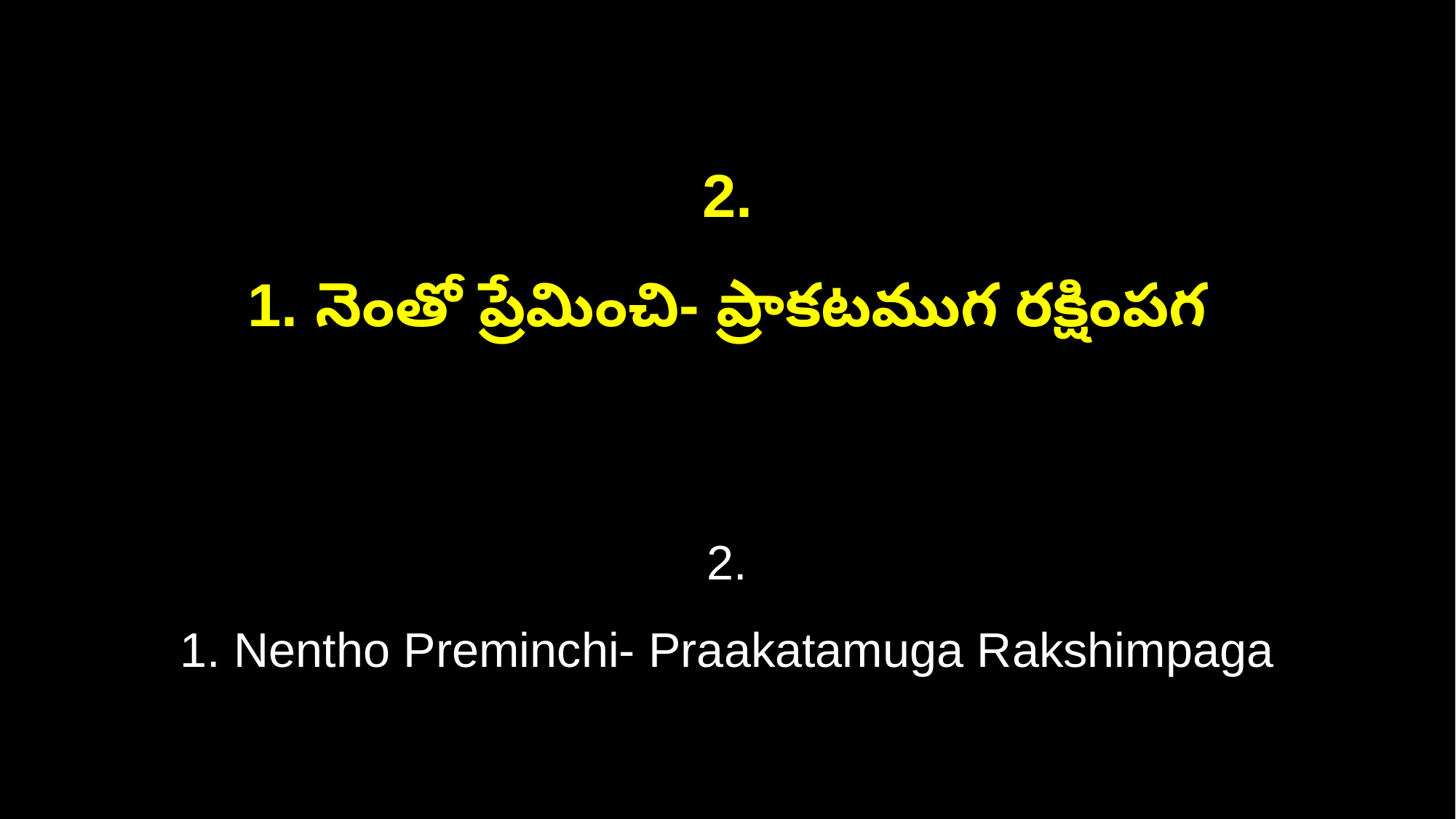

2.
1. నెంతో ప్రేమించి- ప్రాకటముగ రక్షింపగ
2.
1. Nentho Preminchi- Praakatamuga Rakshimpaga